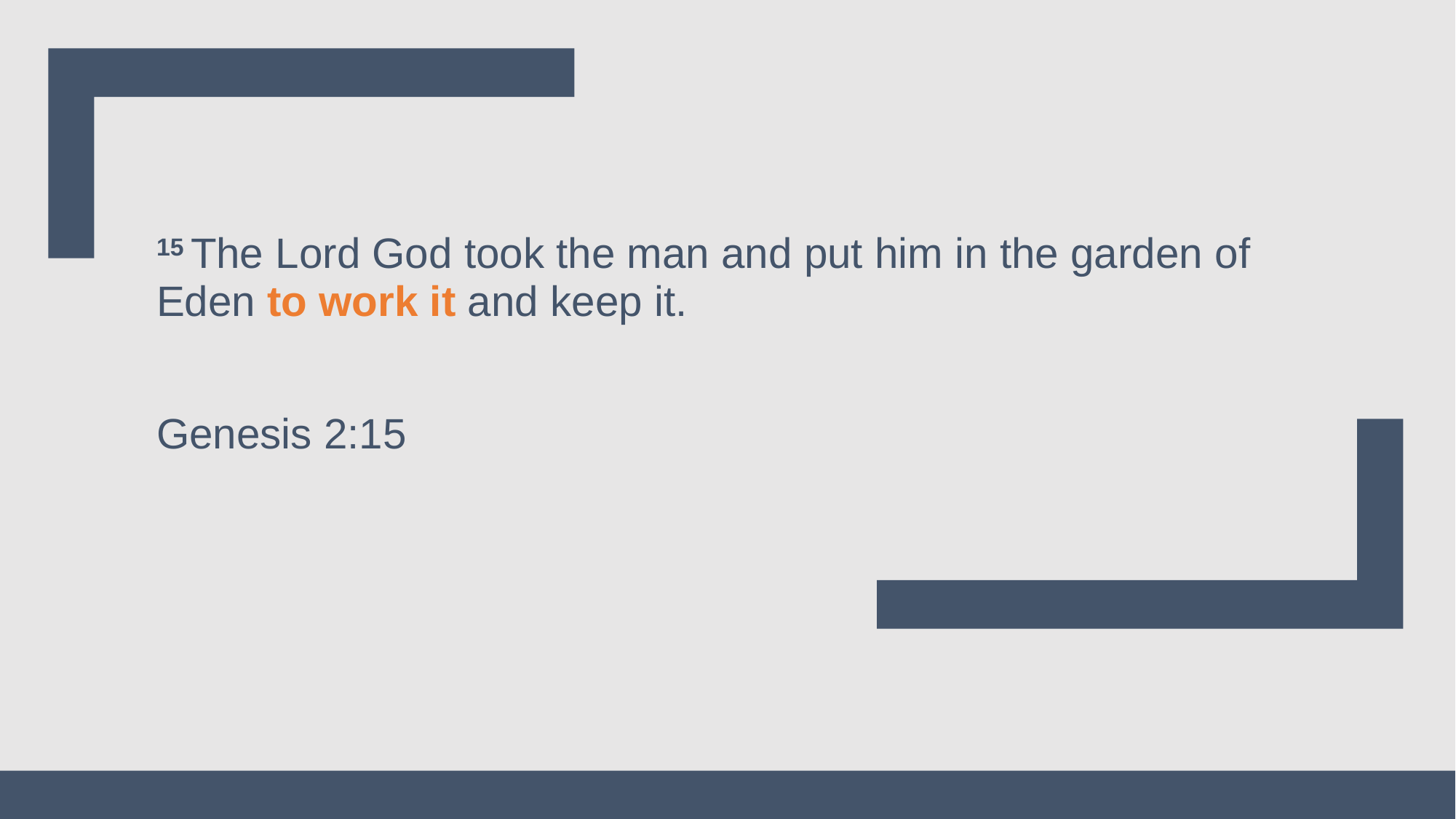

15 The Lord God took the man and put him in the garden of Eden to work it and keep it.

Genesis 2:15